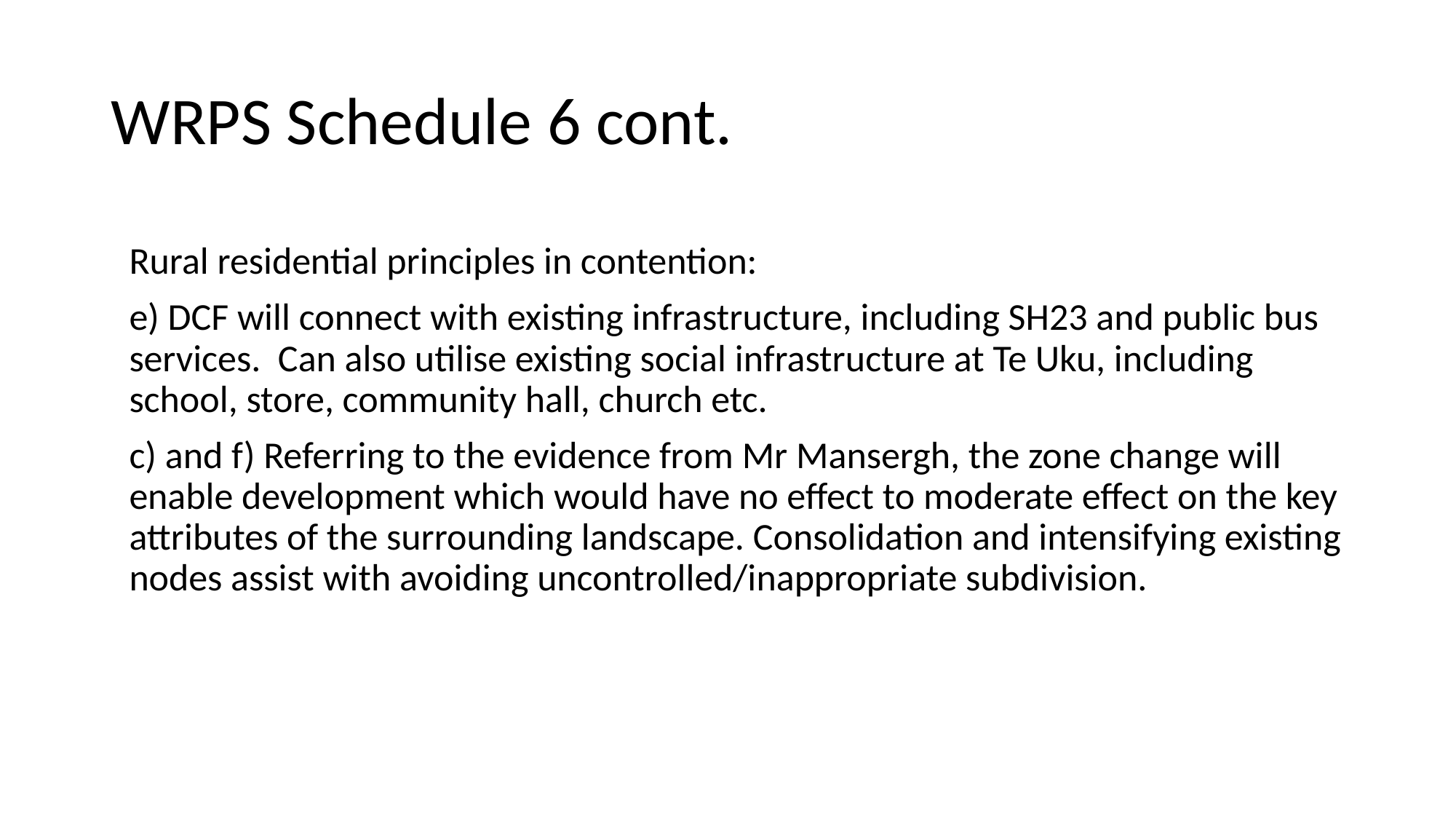

# WRPS Schedule 6 cont.

Rural residential principles in contention:
e) DCF will connect with existing infrastructure, including SH23 and public bus services.  Can also utilise existing social infrastructure at Te Uku, including school, store, community hall, church etc.
c) and f) Referring to the evidence from Mr Mansergh, the zone change will enable development which would have no effect to moderate effect on the key attributes of the surrounding landscape. Consolidation and intensifying existing nodes assist with avoiding uncontrolled/inappropriate subdivision.